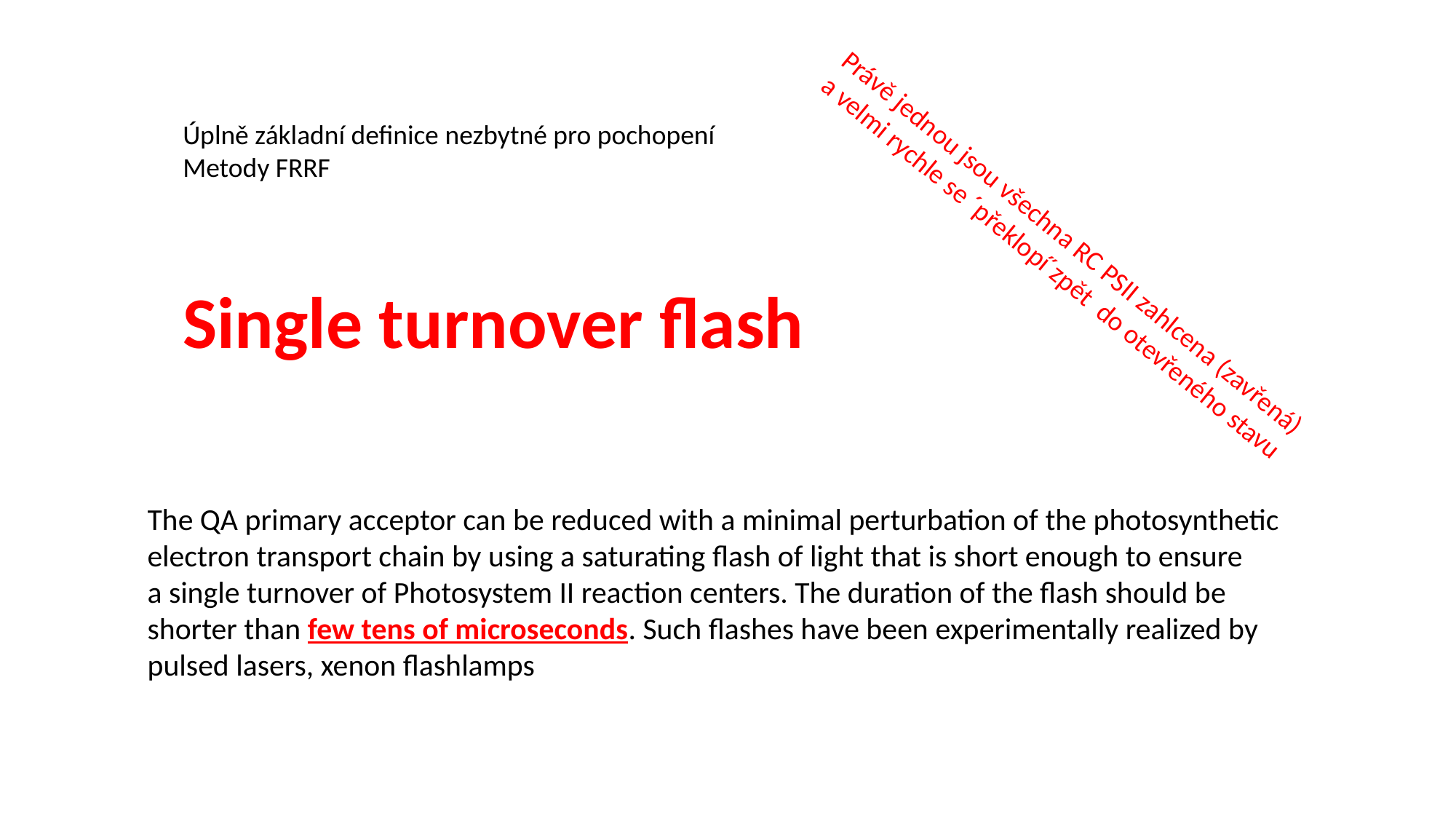

Úplně základní definice nezbytné pro pochopení
Metody FRRF
Právě jednou jsou všechna RC PSII zahlcena (zavřená)
a velmi rychle se ´překlopí´zpět  do otevřeného stavu
Single turnover flash
The QA primary acceptor can be reduced with a minimal perturbation of the photosynthetic
electron transport chain by using a saturating flash of light that is short enough to ensure
a single turnover of Photosystem II reaction centers. The duration of the flash should be
shorter than few tens of microseconds. Such flashes have been experimentally realized by
pulsed lasers, xenon flashlamps